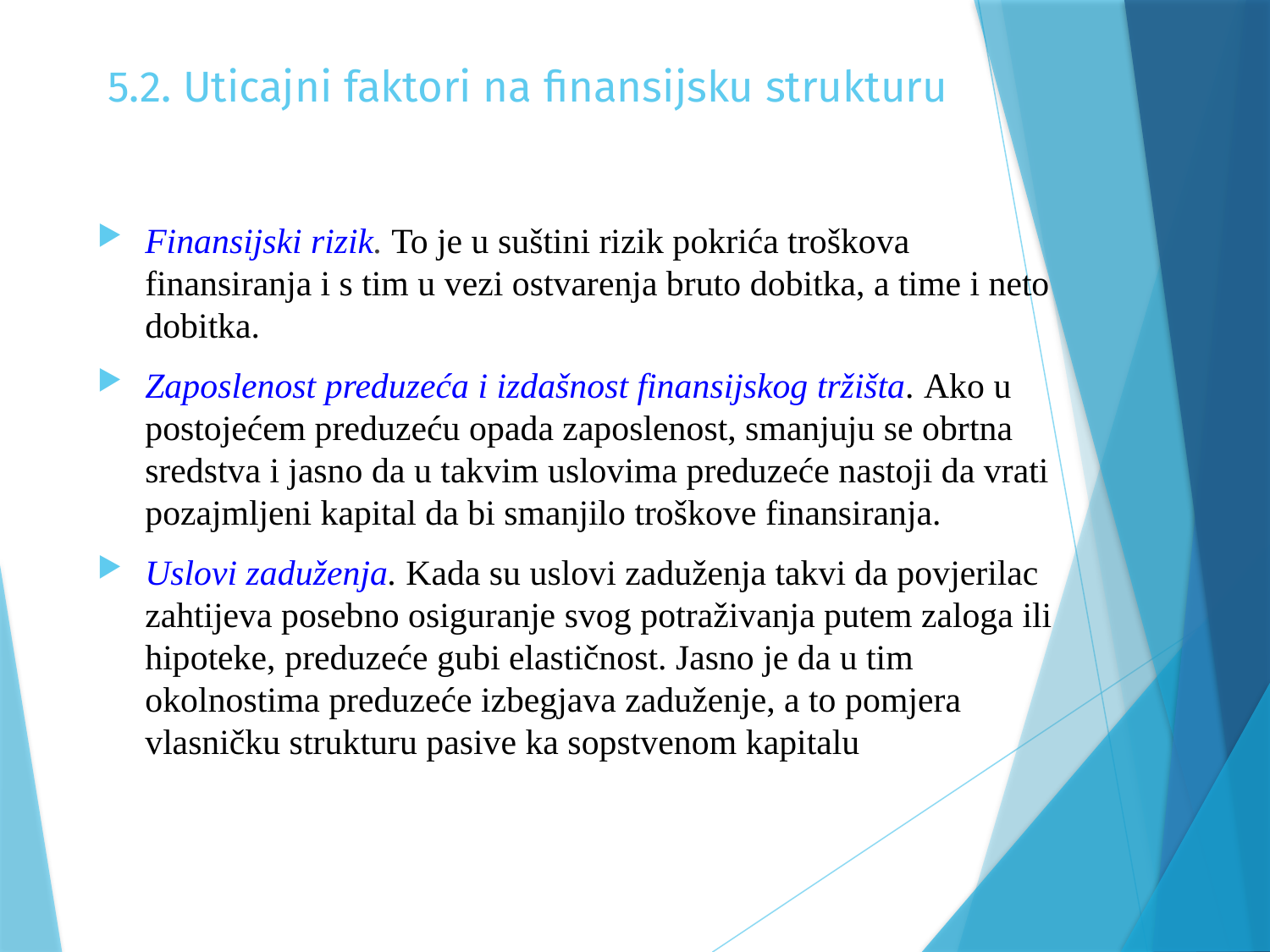

# 5.2. Uticajni faktori na finansijsku strukturu
Finansijski rizik. To je u suštini rizik pokrića troškova finansiranja i s tim u vezi ostvarenja bruto dobitka, a time i neto dobitka.
Zaposlenost preduzeća i izdašnost finansijskog tržišta. Ako u postojećem preduzeću opada zaposlenost, smanjuju se obrtna sredstva i jasno da u takvim uslovima preduzeće nastoji da vrati pozajmljeni kapital da bi smanjilo troškove finansiranja.
Uslovi zaduženja. Kada su uslovi zaduženja takvi da povjerilac zahtijeva posebno osiguranje svog potraživanja putem zaloga ili hipoteke, preduzeće gubi elastičnost. Jasno je da u tim okolnostima preduzeće izbegjava zaduženje, a to pomjera vlasničku strukturu pasive ka sopstvenom kapitalu